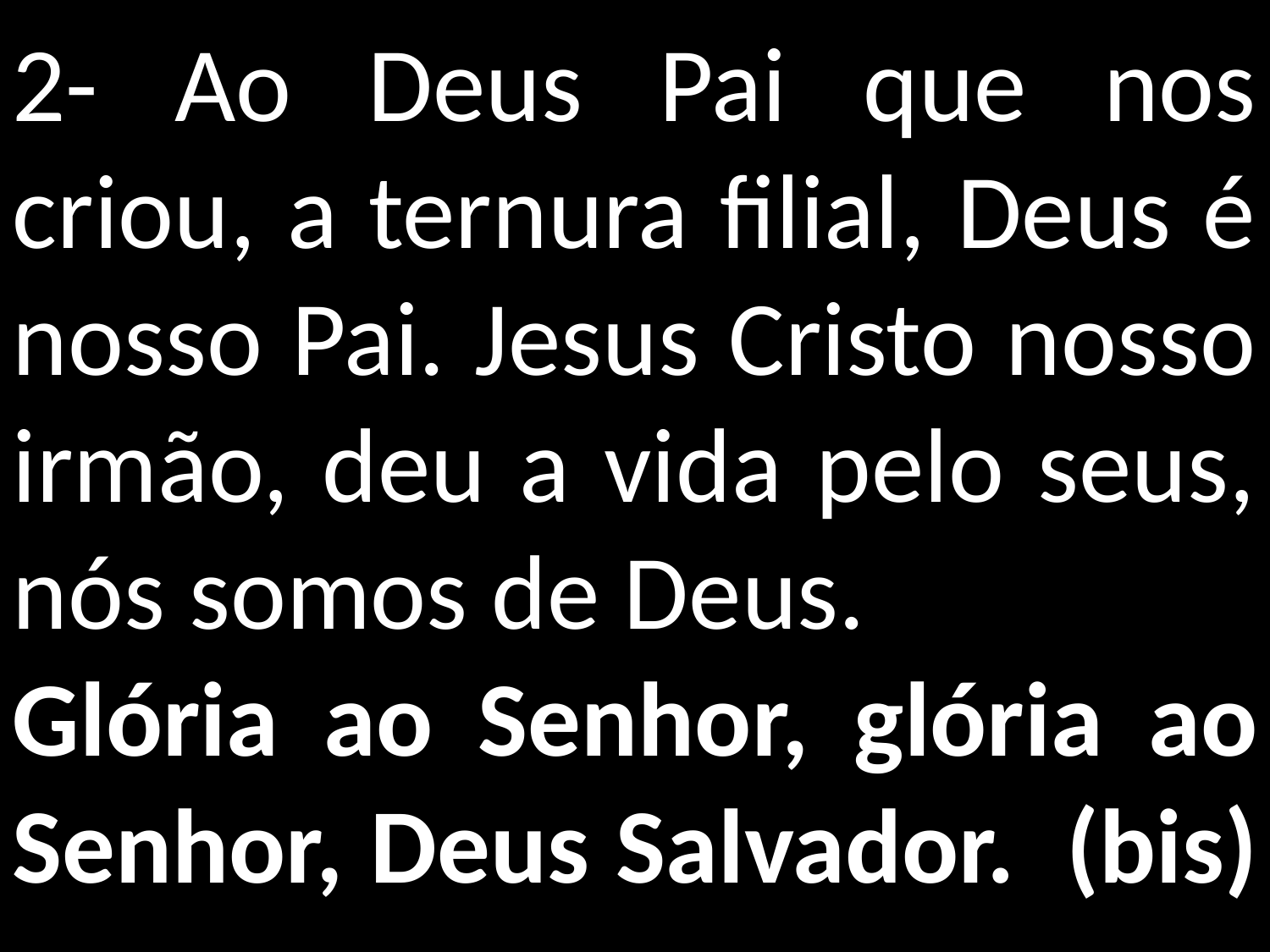

2- Ao Deus Pai que nos criou, a ternura filial, Deus é nosso Pai. Jesus Cristo nosso irmão, deu a vida pelo seus, nós somos de Deus.
Glória ao Senhor, glória ao Senhor, Deus Salvador.  (bis)